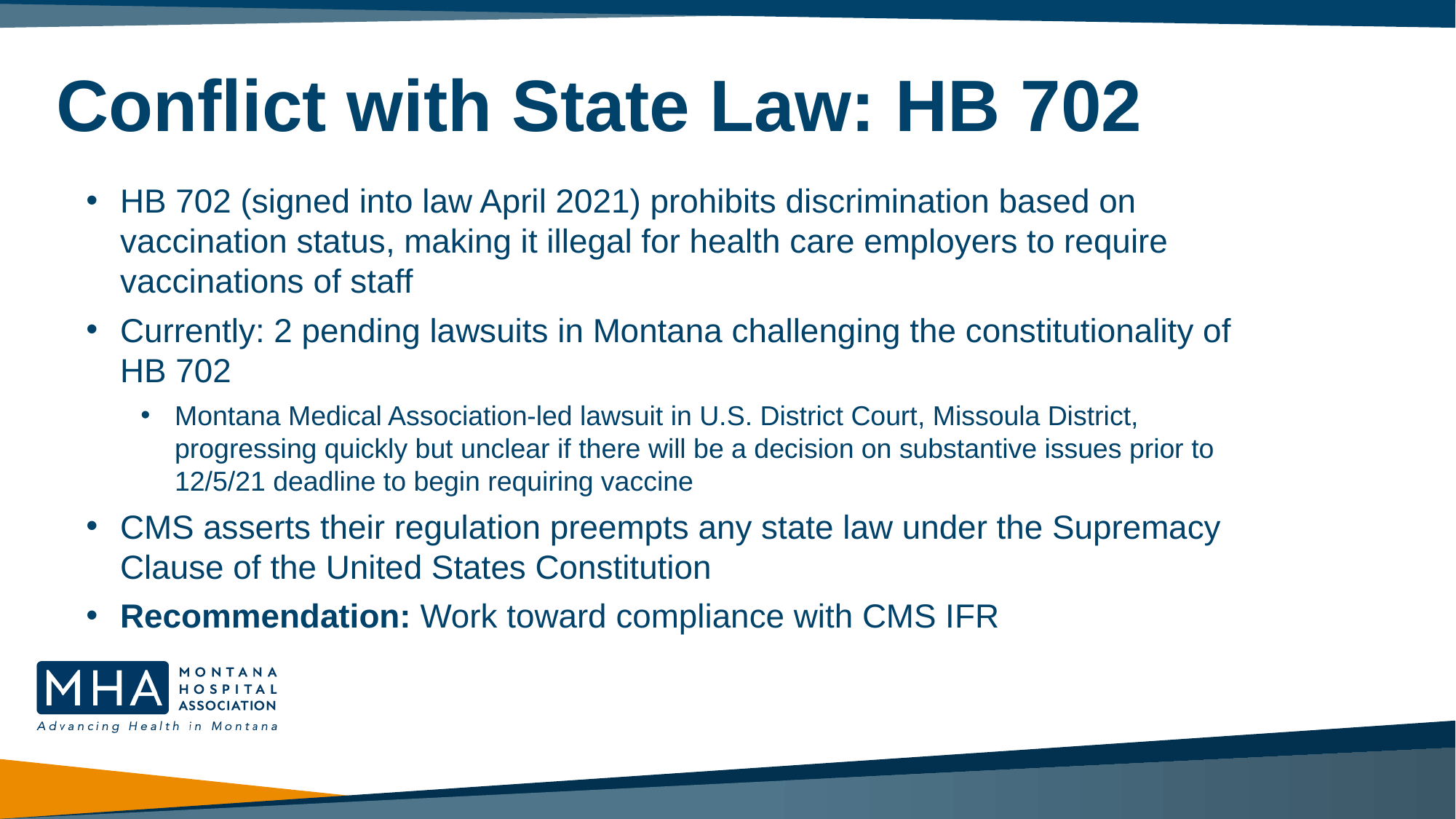

# Conflict with State Law: HB 702
HB 702 (signed into law April 2021) prohibits discrimination based on vaccination status, making it illegal for health care employers to require vaccinations of staff
Currently: 2 pending lawsuits in Montana challenging the constitutionality of HB 702
Montana Medical Association-led lawsuit in U.S. District Court, Missoula District, progressing quickly but unclear if there will be a decision on substantive issues prior to 12/5/21 deadline to begin requiring vaccine
CMS asserts their regulation preempts any state law under the Supremacy Clause of the United States Constitution
Recommendation: Work toward compliance with CMS IFR